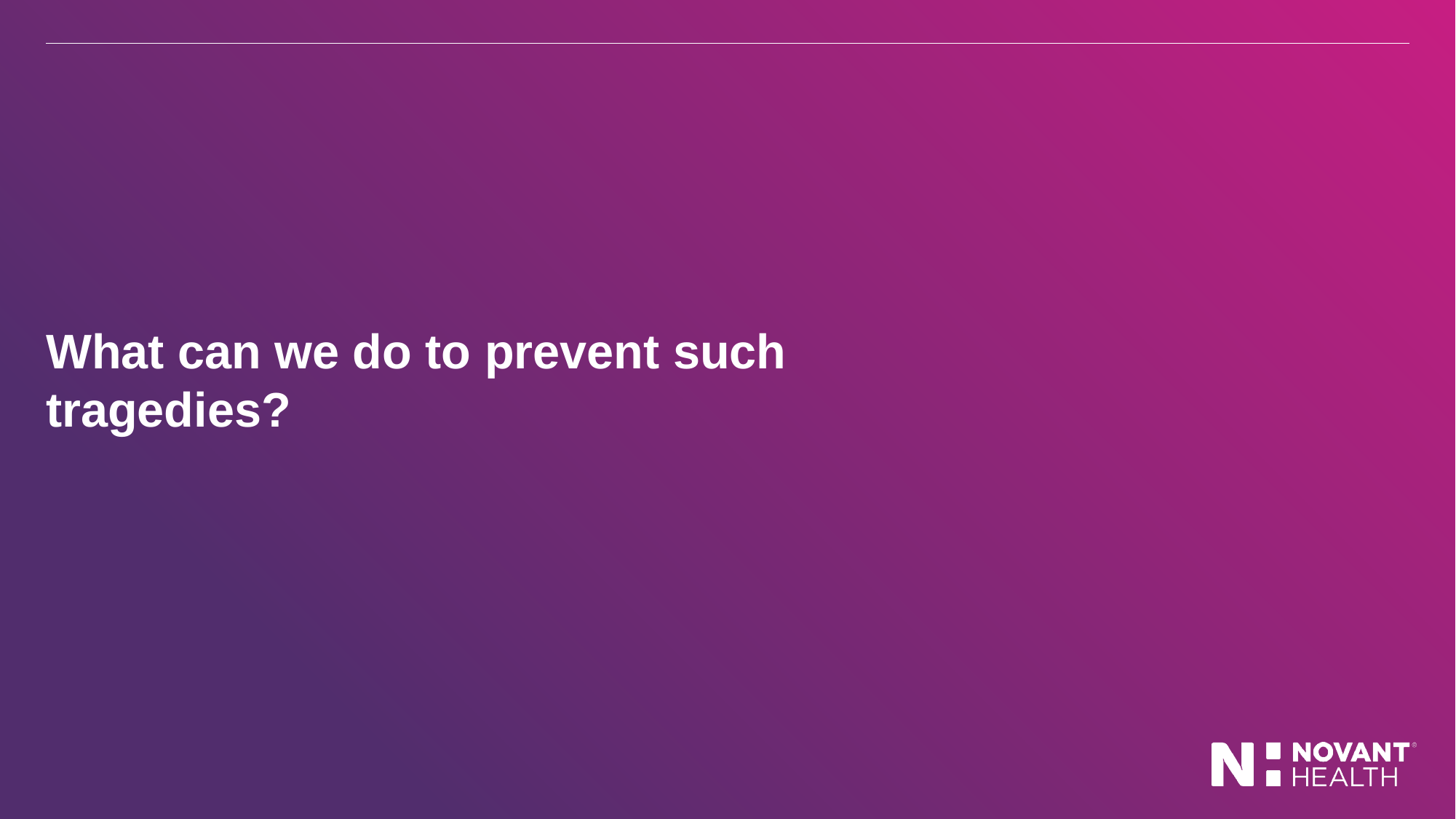

What can we do to prevent such tragedies?